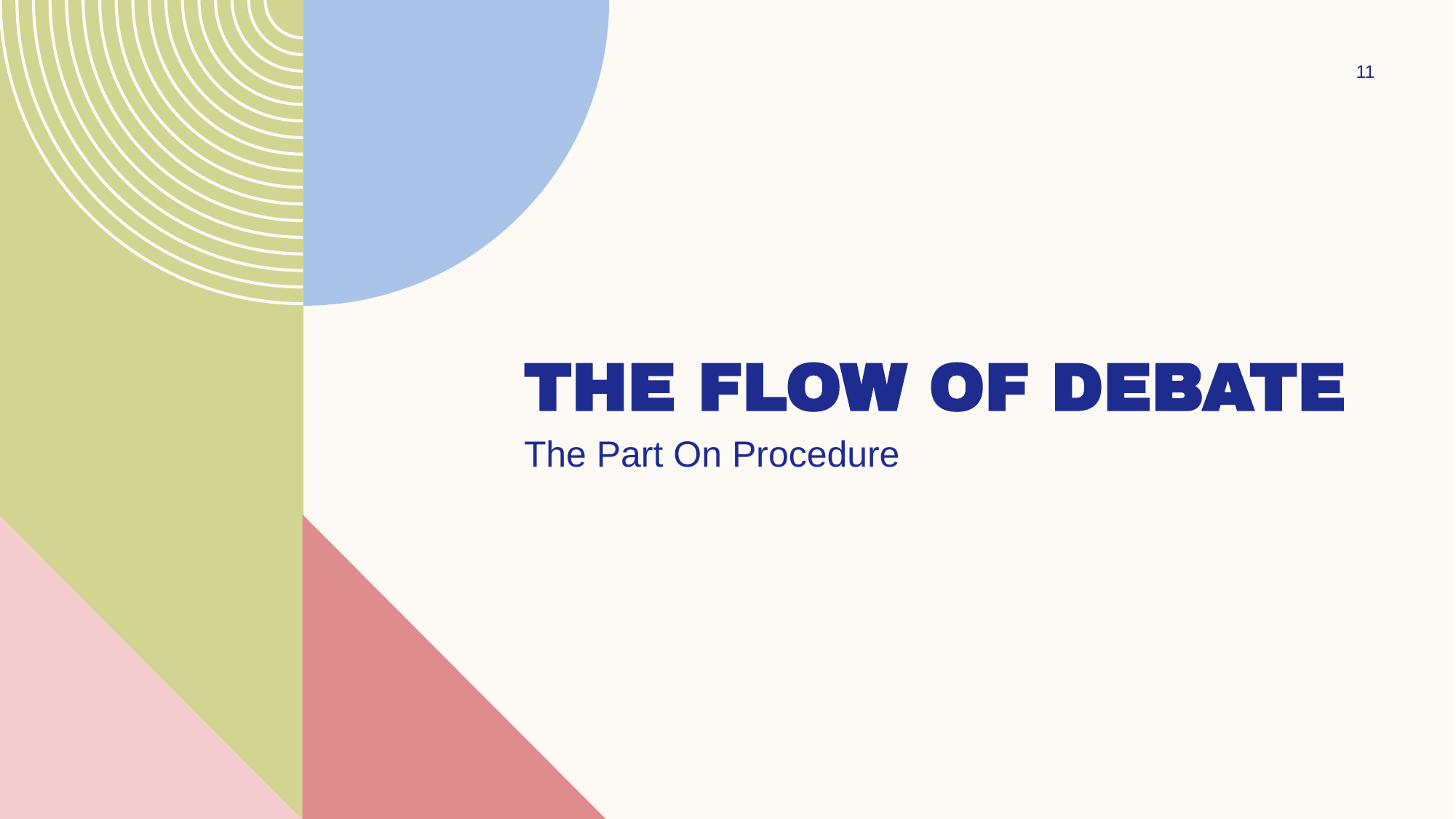

11
# The flow of debate
The Part On Procedure